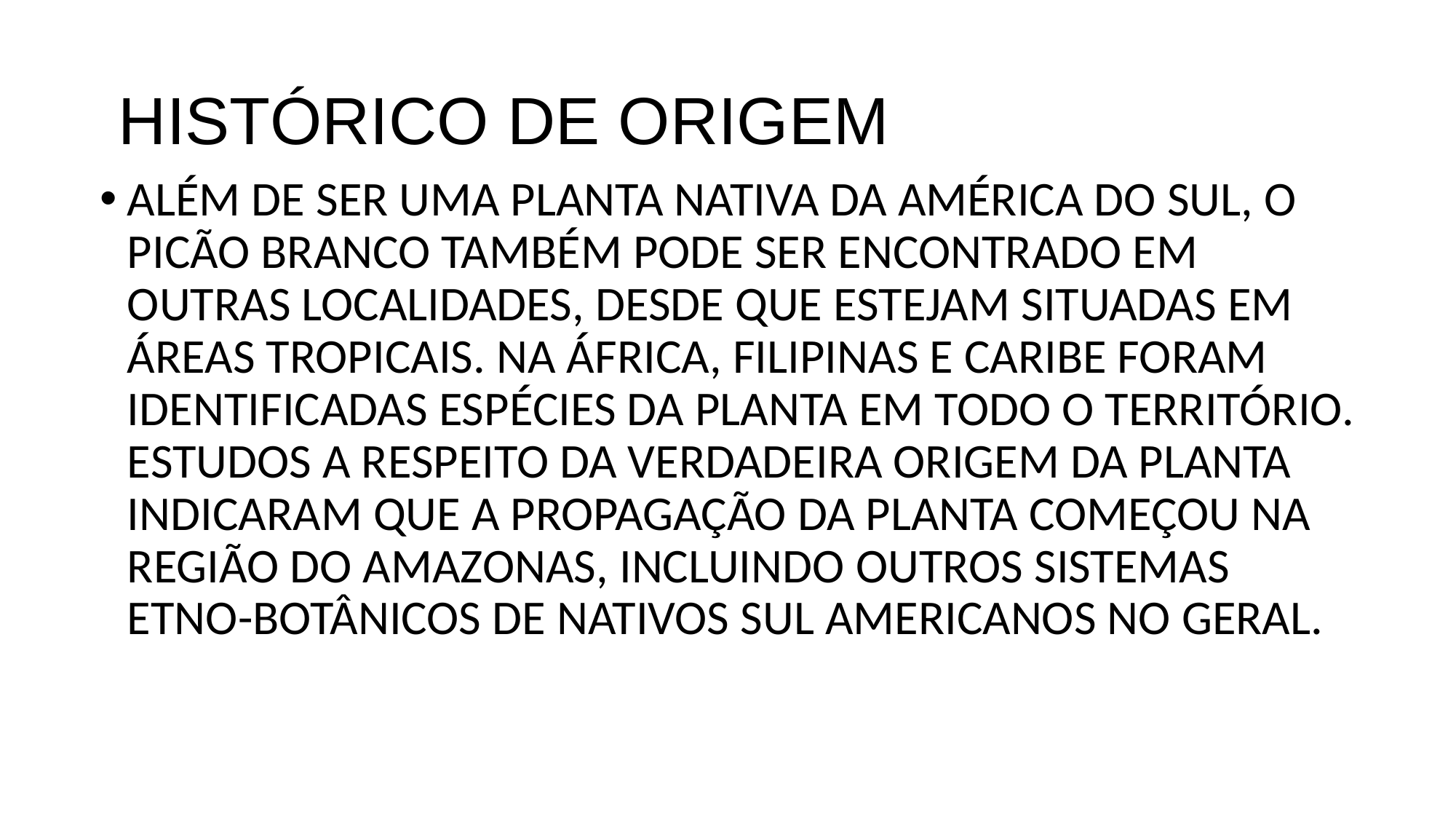

HISTÓRICO DE ORIGEM
ALÉM DE SER UMA PLANTA NATIVA DA AMÉRICA DO SUL, O PICÃO BRANCO TAMBÉM PODE SER ENCONTRADO EM OUTRAS LOCALIDADES, DESDE QUE ESTEJAM SITUADAS EM ÁREAS TROPICAIS. NA ÁFRICA, FILIPINAS E CARIBE FORAM IDENTIFICADAS ESPÉCIES DA PLANTA EM TODO O TERRITÓRIO. ESTUDOS A RESPEITO DA VERDADEIRA ORIGEM DA PLANTA INDICARAM QUE A PROPAGAÇÃO DA PLANTA COMEÇOU NA REGIÃO DO AMAZONAS, INCLUINDO OUTROS SISTEMAS ETNO-BOTÂNICOS DE NATIVOS SUL AMERICANOS NO GERAL.